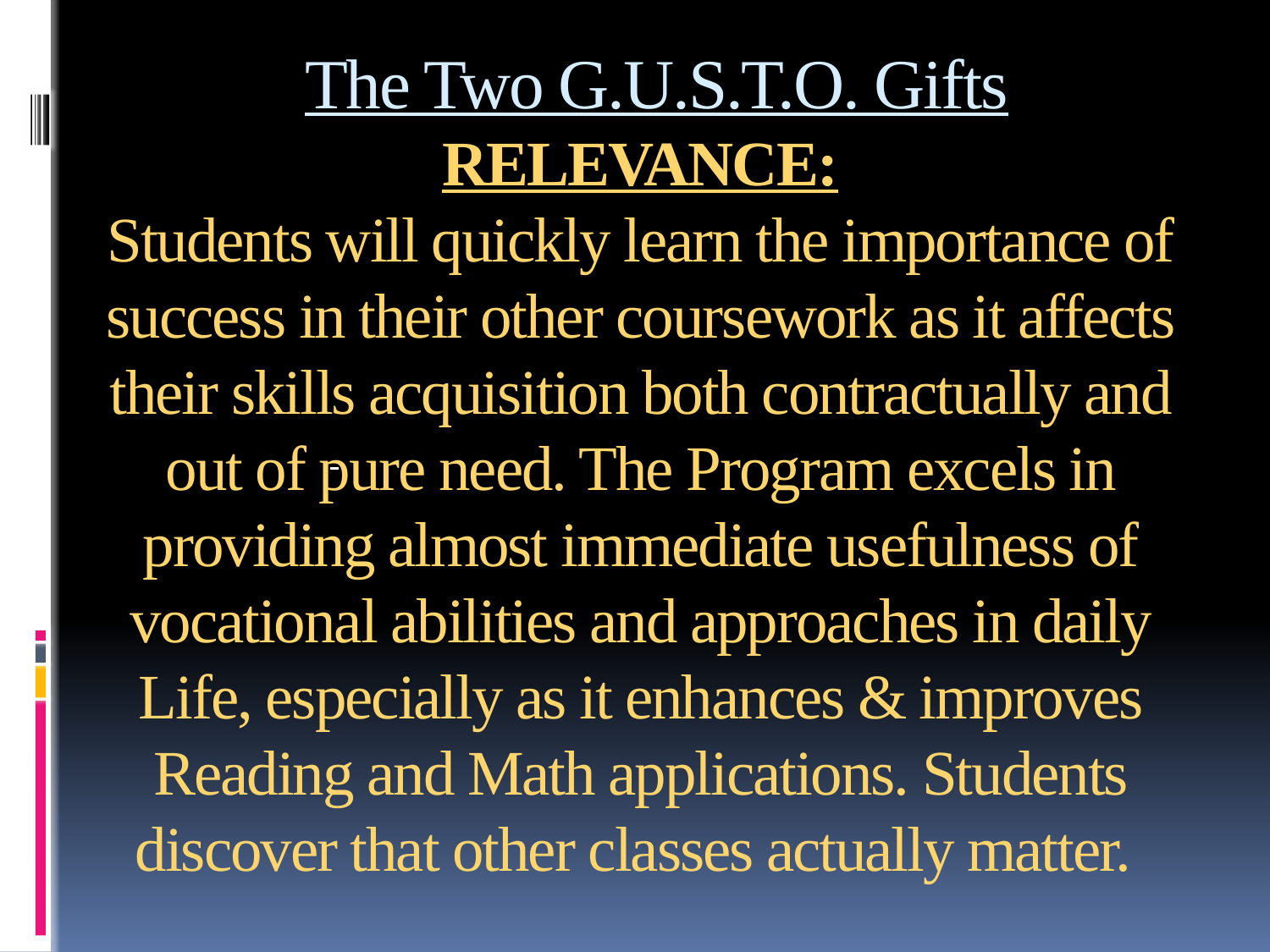

# The Two G.U.S.T.O. Gifts RELEVANCE: Students will quickly learn the importance of success in their other coursework as it affects their skills acquisition both contractually and out of pure need. The Program excels in providing almost immediate usefulness of vocational abilities and approaches in daily Life, especially as it enhances & improves Reading and Math applications. Students discover that other classes actually matter.